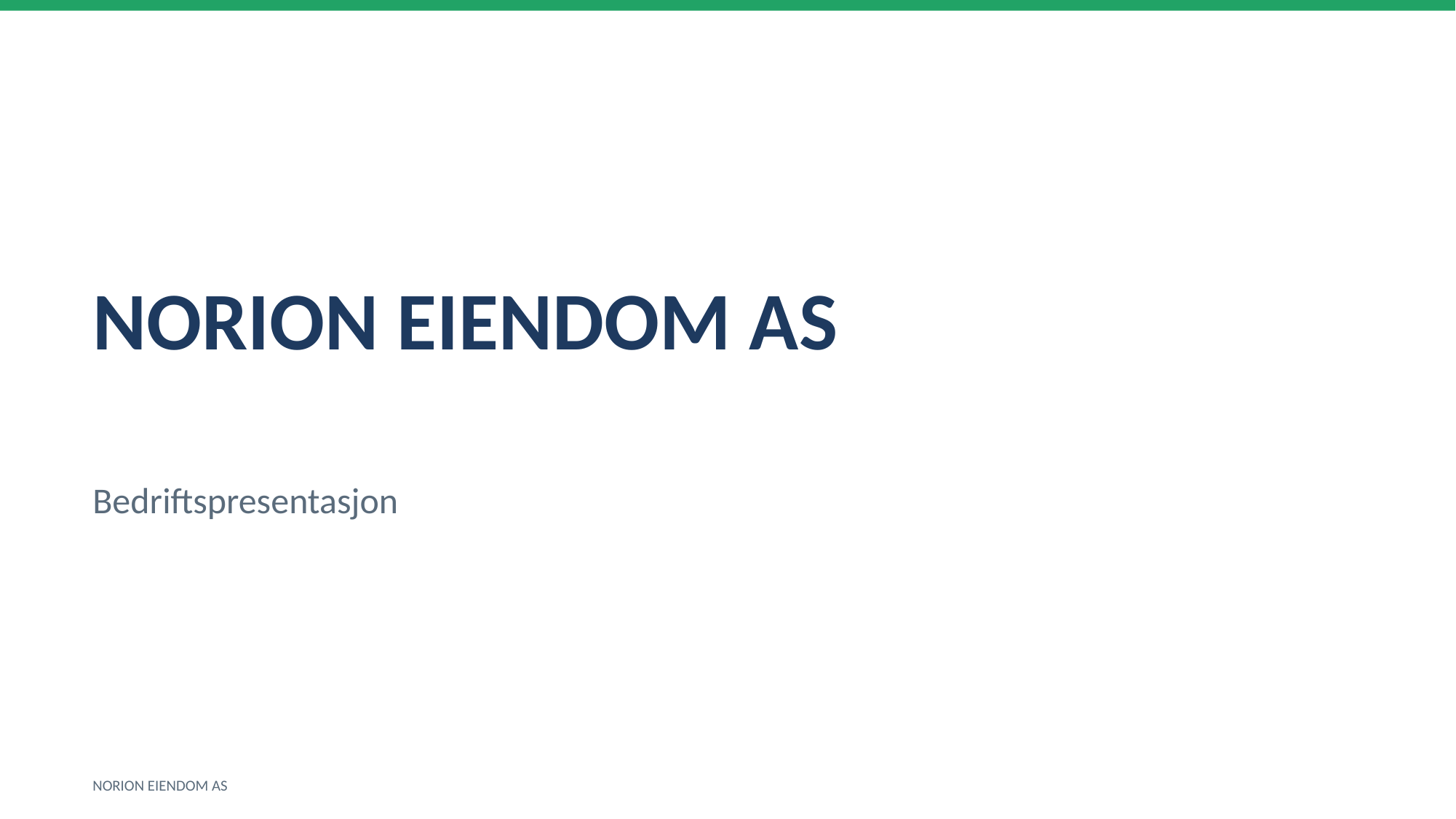

NORION EIENDOM AS
Bedriftspresentasjon
NORION EIENDOM AS